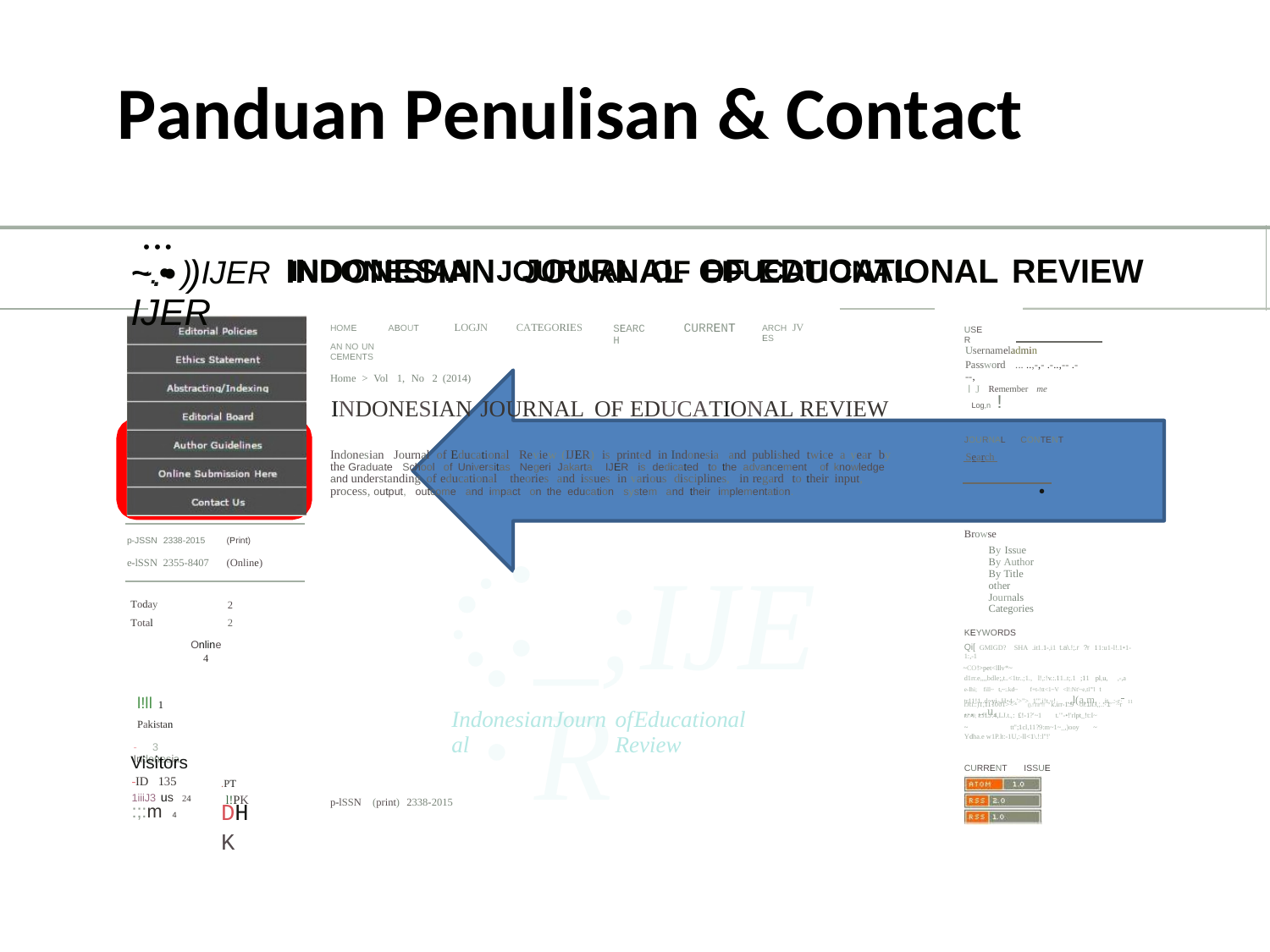

Panduan Penulisan & Contact

•••
~.• ) IJER  INDONESIAN  JOURNAL OF EDUCATIONAL

~.• ) IJER
INDONESIAN  JOURNAL OF EDUCATIONAL REVIEW

CURRENT
LOGJN
CATEGORIES
ARCH  JV ES
SEARCH

HOME
ABOUT
USER
AN NO UN CEMENTS

Usernameladmin
Password   ... ..,-,- .-..,-- .---,

Home  >  Vol   1,  No  2 (2014)
l J   Remember   me
Log,n  !
INDONESIAN JOURNAL
OF EDUCATIONAL REVIEW

JOURNAL      CONTENT
 Search

Indonesian   Journal  of Educational   Review (IJER)  is  printed  in Indonesia   and published  twice  a year  by the Graduate   School   of Universitas   Negeri  Jakarta.   IJER   is  dedicated   to the  advancement    of knowledge   and understanding of educational    theories  and issues  in various  disciplines,   in regard  to their input, process, output,   outcome   and  impact   on the  education   system  and  their  implementation.

•

Browse
By Issue By Author By Title
other Journals
Categories
p-JSSN  2338-2015
(Print)
••
e-lSSN 2355-8407
(Online)
•

_;IJER
•

Today
Total
2
2
••
KEYWORDS
Qi[ GMIGD?    SHA  .it1.1-,i1  t.a\.!;.r  ?r  11:u1-l!.1•1-1:,-1
~CO!>pet<lllv*~
d1rr.e,,,,bdle;,t..<1tr..;1.,   l!,:!v.:.11..t;.1  ;11   pl,u,     ,-,a
e-lhi;    fill~  t,~:.kd~       f+t-!tt<1~V  <l!:Nt'~e,tl"'l  t
tr11!1..d~yi-,H•4-,'>">  1"',i!t,~!      .,l(a,m,  ,it,,.:-r·   11      ,., ,..u,
Online
4
••
l!ll 1  Pakistan
-     3 Indonesia

rJti::)1,111001><~      ().!TI!'!!    k.irr-1:9   oi.1ii.i,;.:·1   ~r
t.i'>ll; t:JLJ.4,LJ.t.,:  £!-1?'~1       t."'-•!'rlpt_!t:I~
IndonesianJournal
ofEducational Review
~
tt";1cl,11?9:m~1~_,)ooy        ~
Ydha.e w1P.lt:-1U,:-ll<1\.!:l"!'
Visitors
-ID   135
1iiiJ3 us  24
:;:m  4
CURRENT      ISSUE

.PT
l!PK
p-lSSN    (print)  2338-2015
DHK